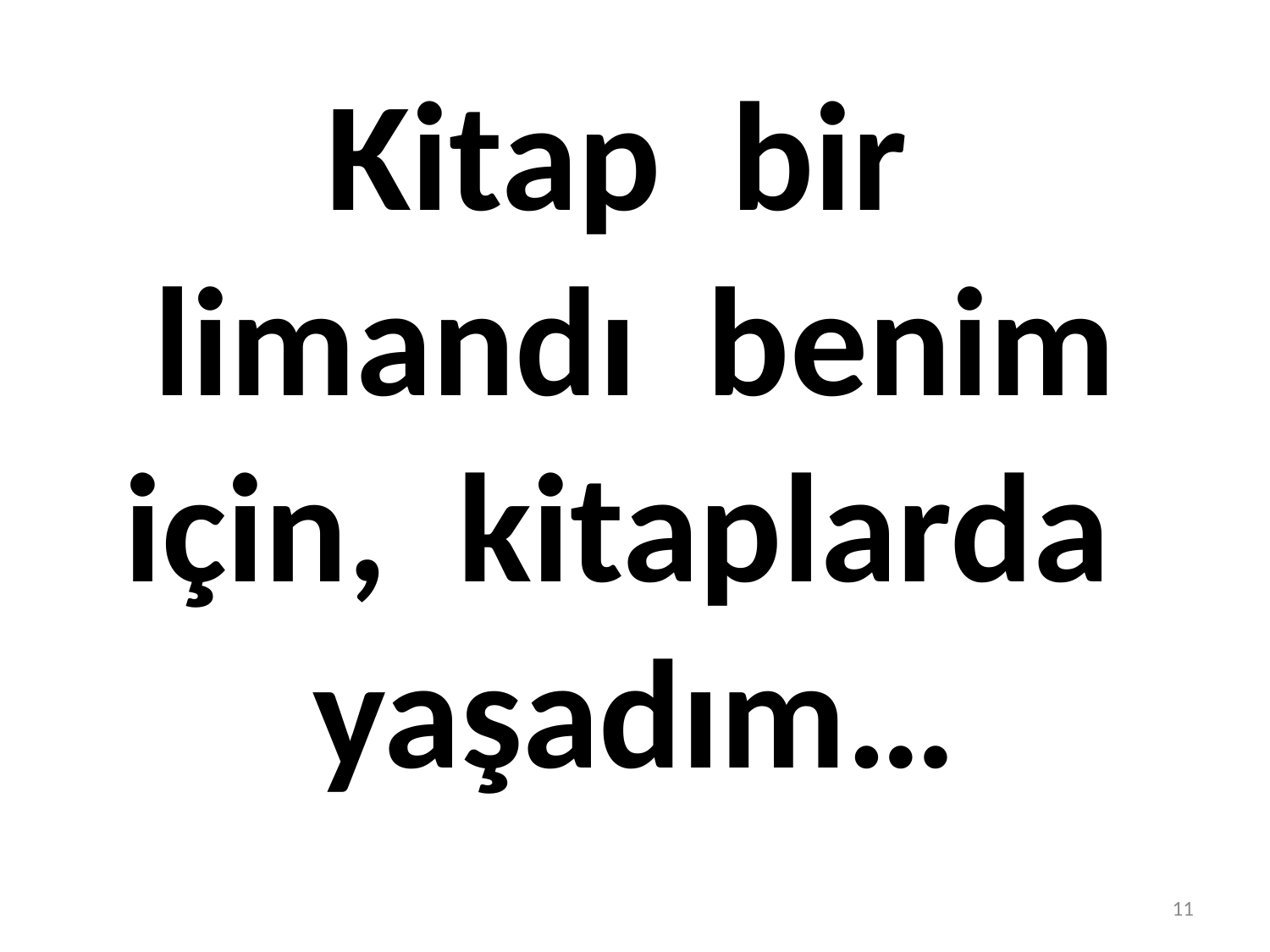

# Kitap  bir  limandı  benim için,  kitaplarda  yaşadım…
11